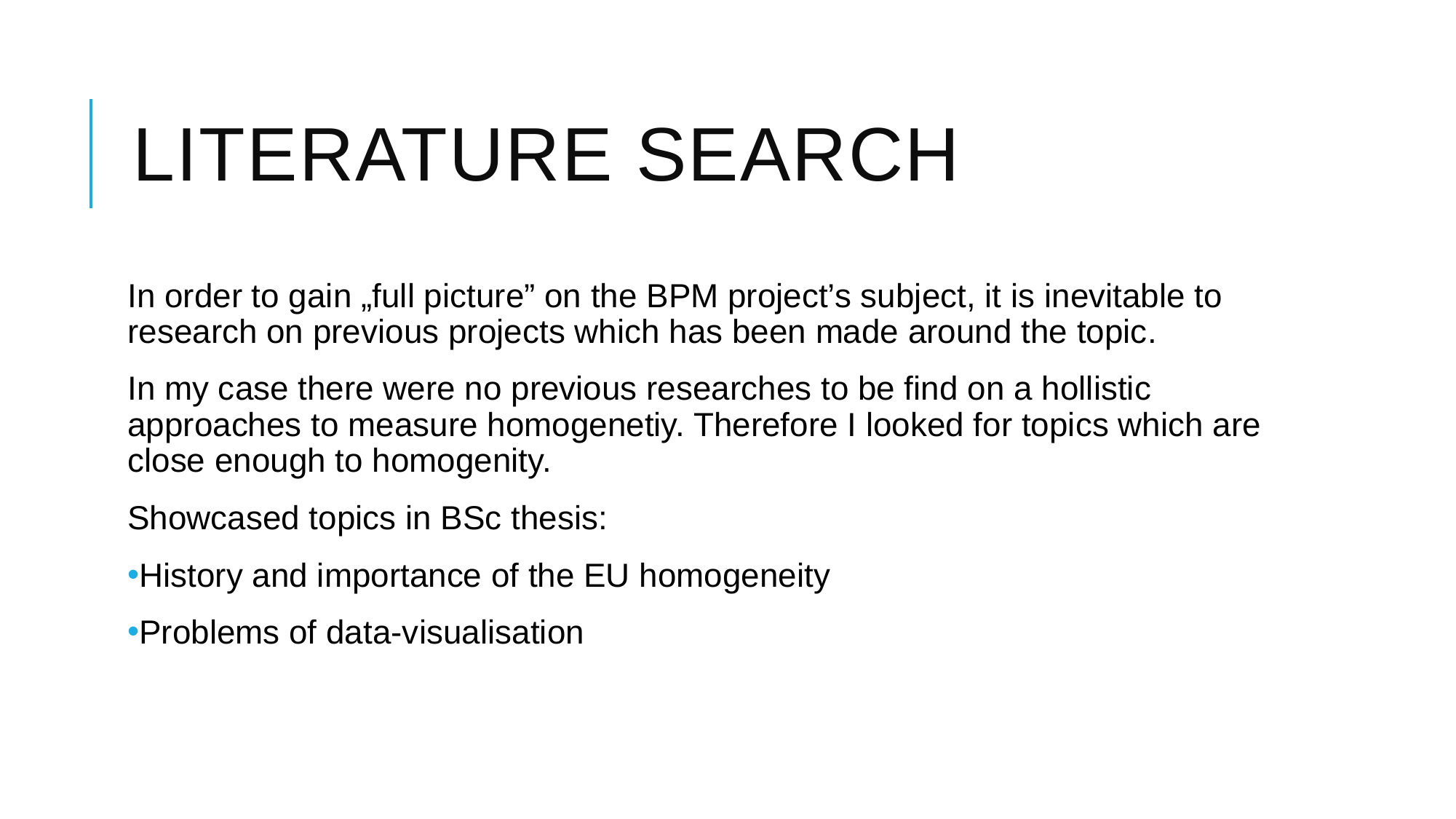

# Literature search
In order to gain „full picture” on the BPM project’s subject, it is inevitable to research on previous projects which has been made around the topic.
In my case there were no previous researches to be find on a hollistic approaches to measure homogenetiy. Therefore I looked for topics which are close enough to homogenity.
Showcased topics in BSc thesis:
History and importance of the EU homogeneity
Problems of data-visualisation